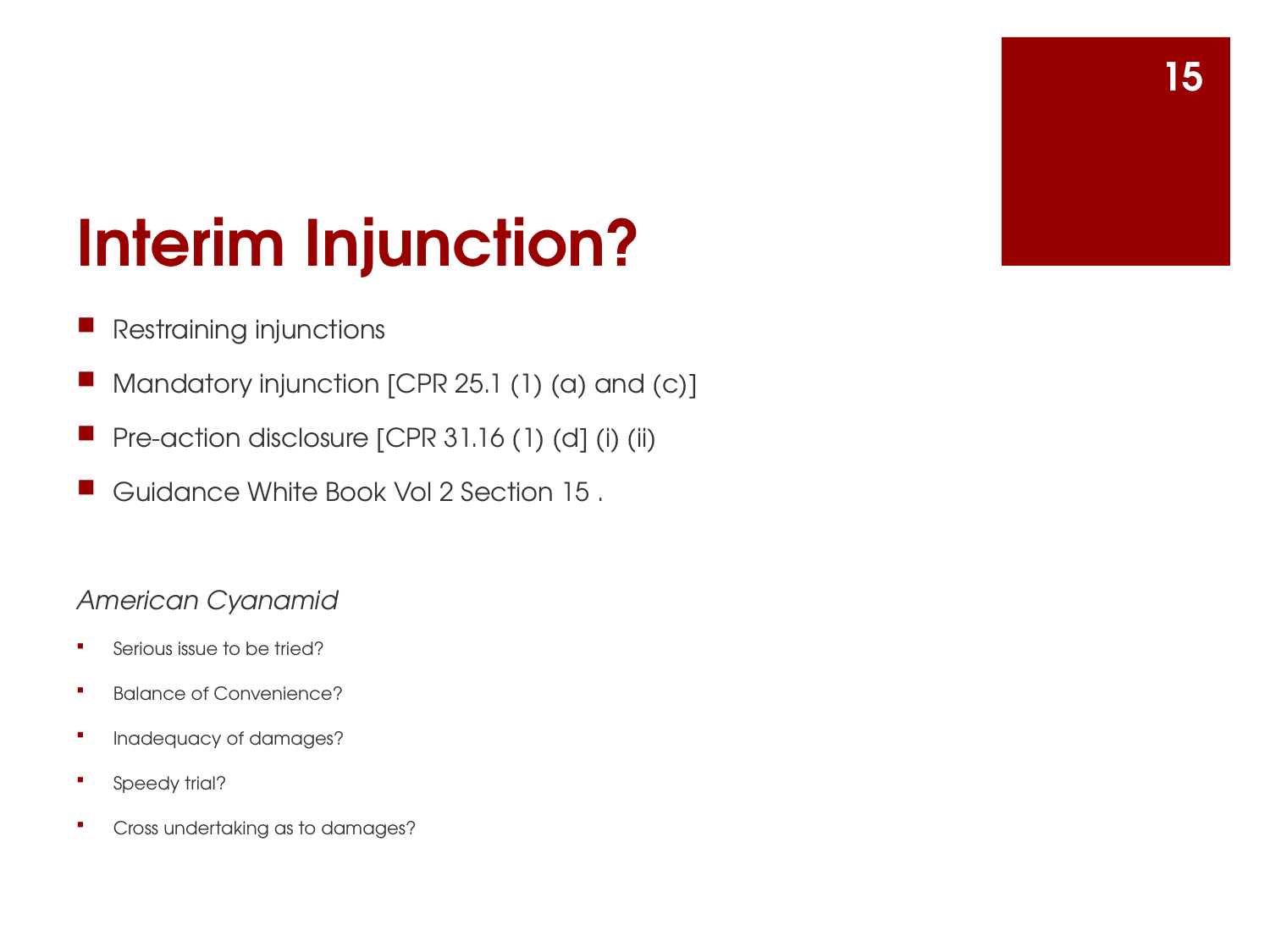

15
# Interim Injunction?
Restraining injunctions
Mandatory injunction [CPR 25.1 (1) (a) and (c)]
Pre-action disclosure [CPR 31.16 (1) (d] (i) (ii)
Guidance White Book Vol 2 Section 15 .

American Cyanamid
Serious issue to be tried?
Balance of Convenience?
Inadequacy of damages?
Speedy trial?
Cross undertaking as to damages?